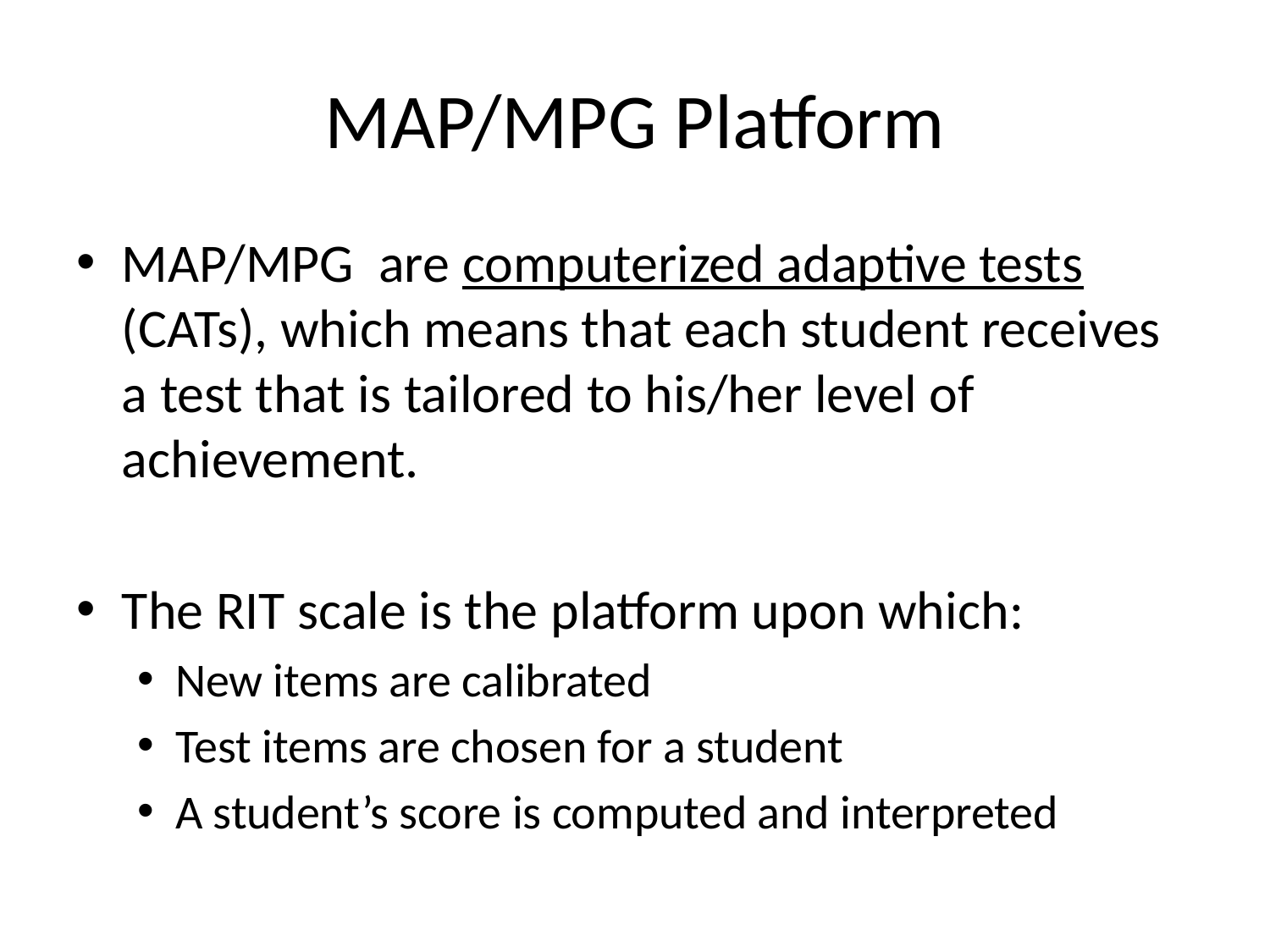

# MAP/MPG Platform
MAP/MPG  are computerized adaptive tests (CATs), which means that each student receives a test that is tailored to his/her level of achievement.

The RIT scale is the platform upon which:
New items are calibrated
Test items are chosen for a student
A student’s score is computed and interpreted